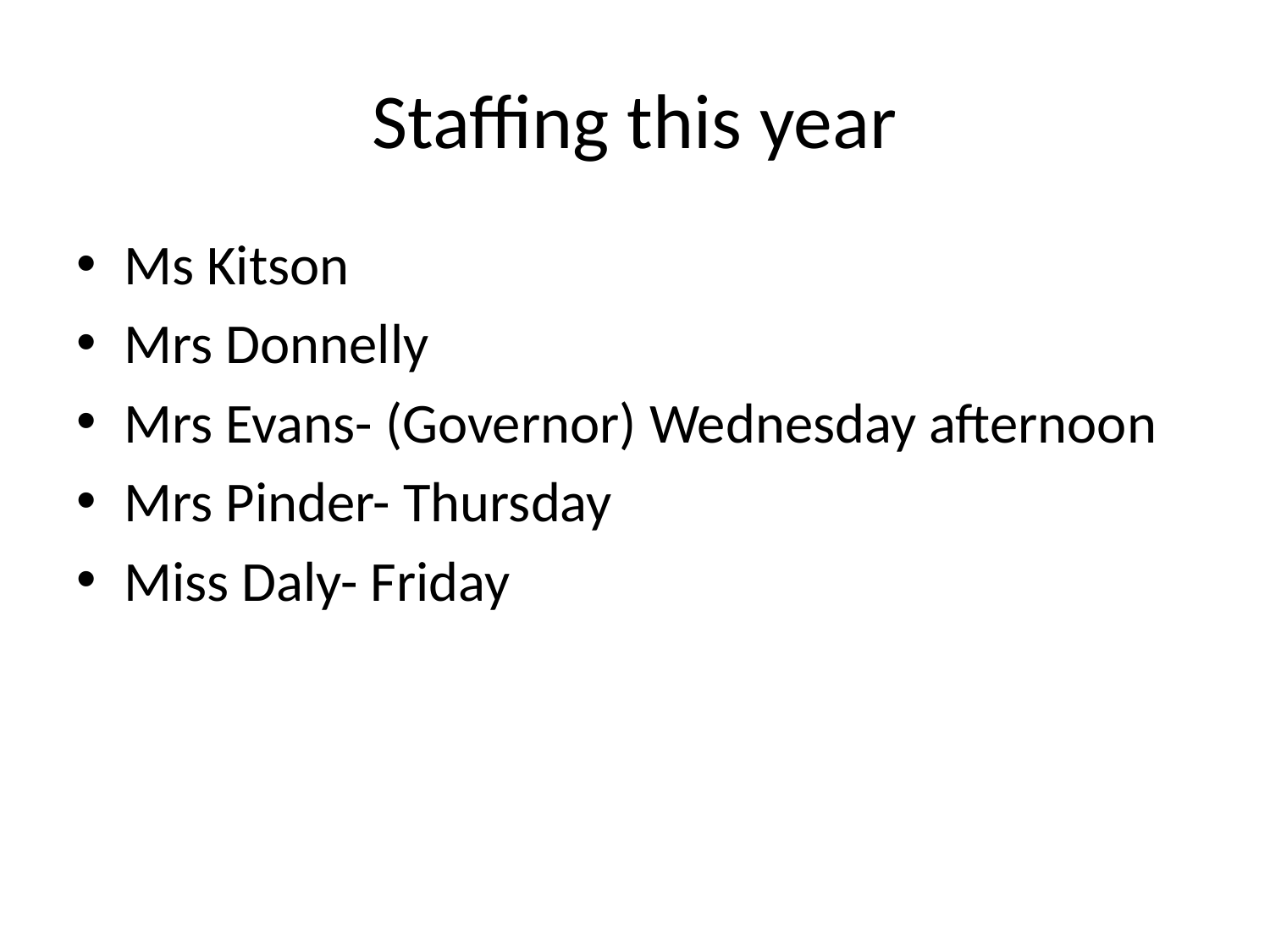

# Staffing this year
Ms Kitson
Mrs Donnelly
Mrs Evans- (Governor) Wednesday afternoon
Mrs Pinder- Thursday
Miss Daly- Friday